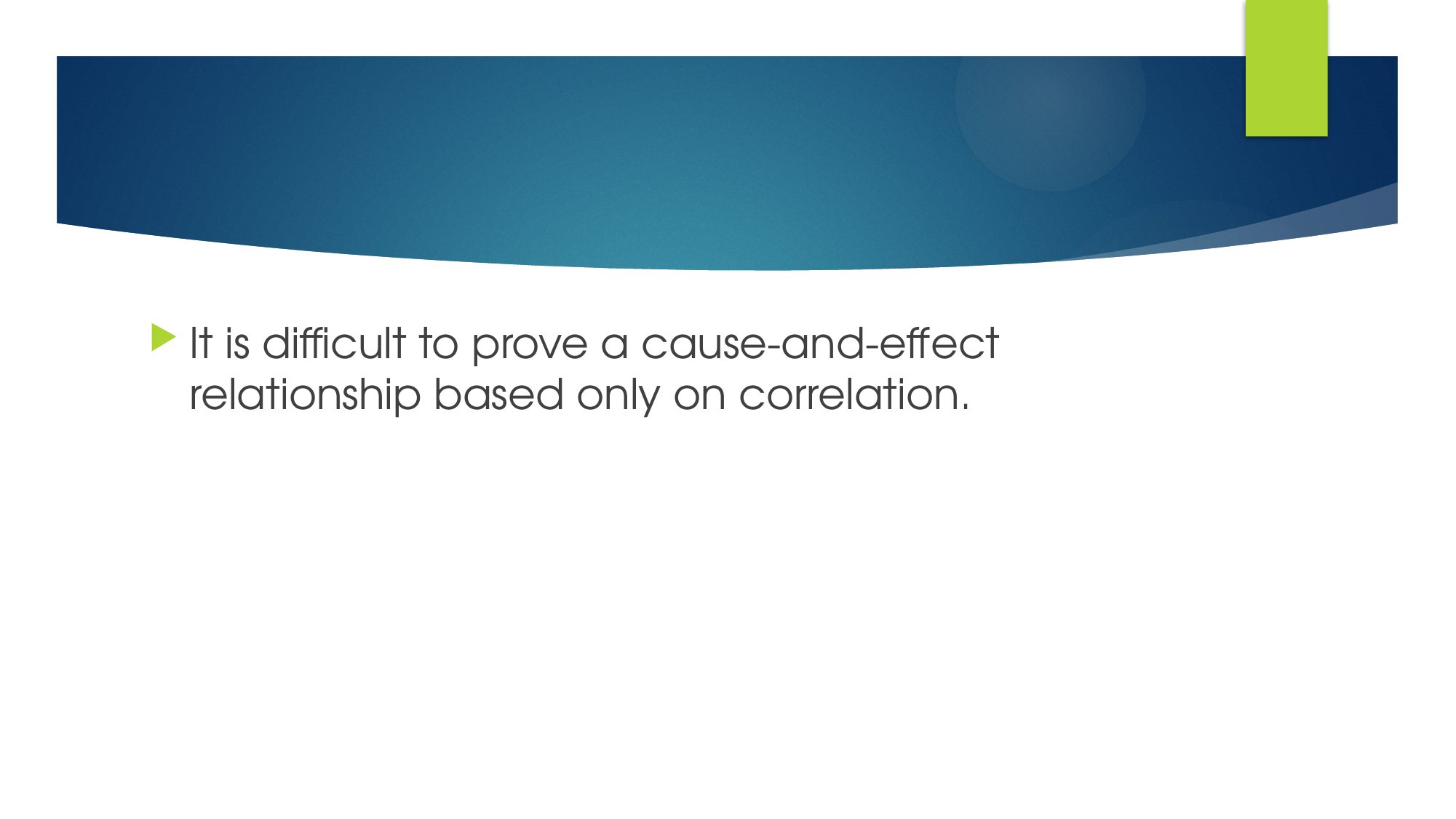

#
It is difficult to prove a cause-and-effect relationship based only on correlation.